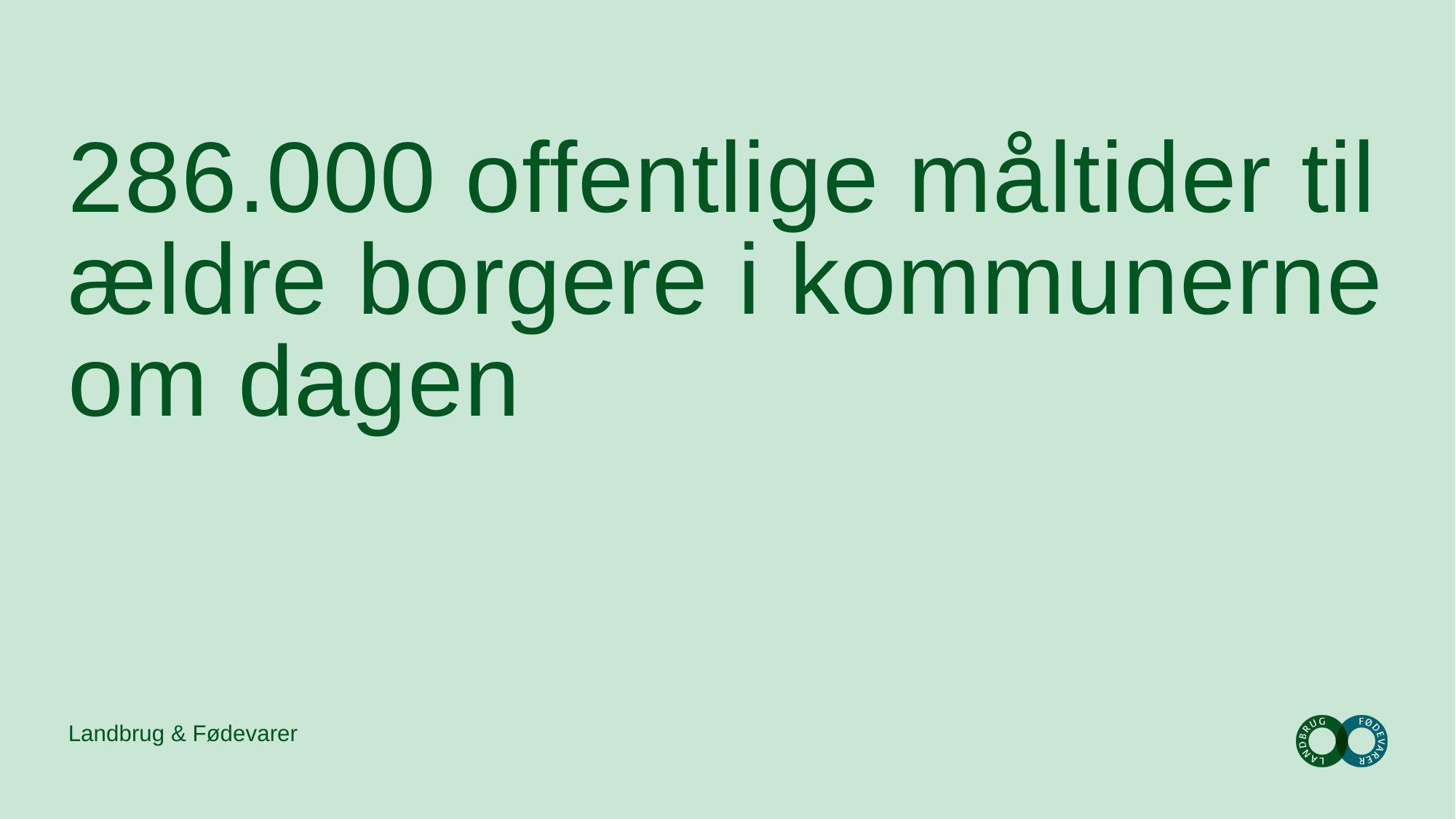

# 286.000 offentlige måltider til ældre borgere i kommunerne om dagen